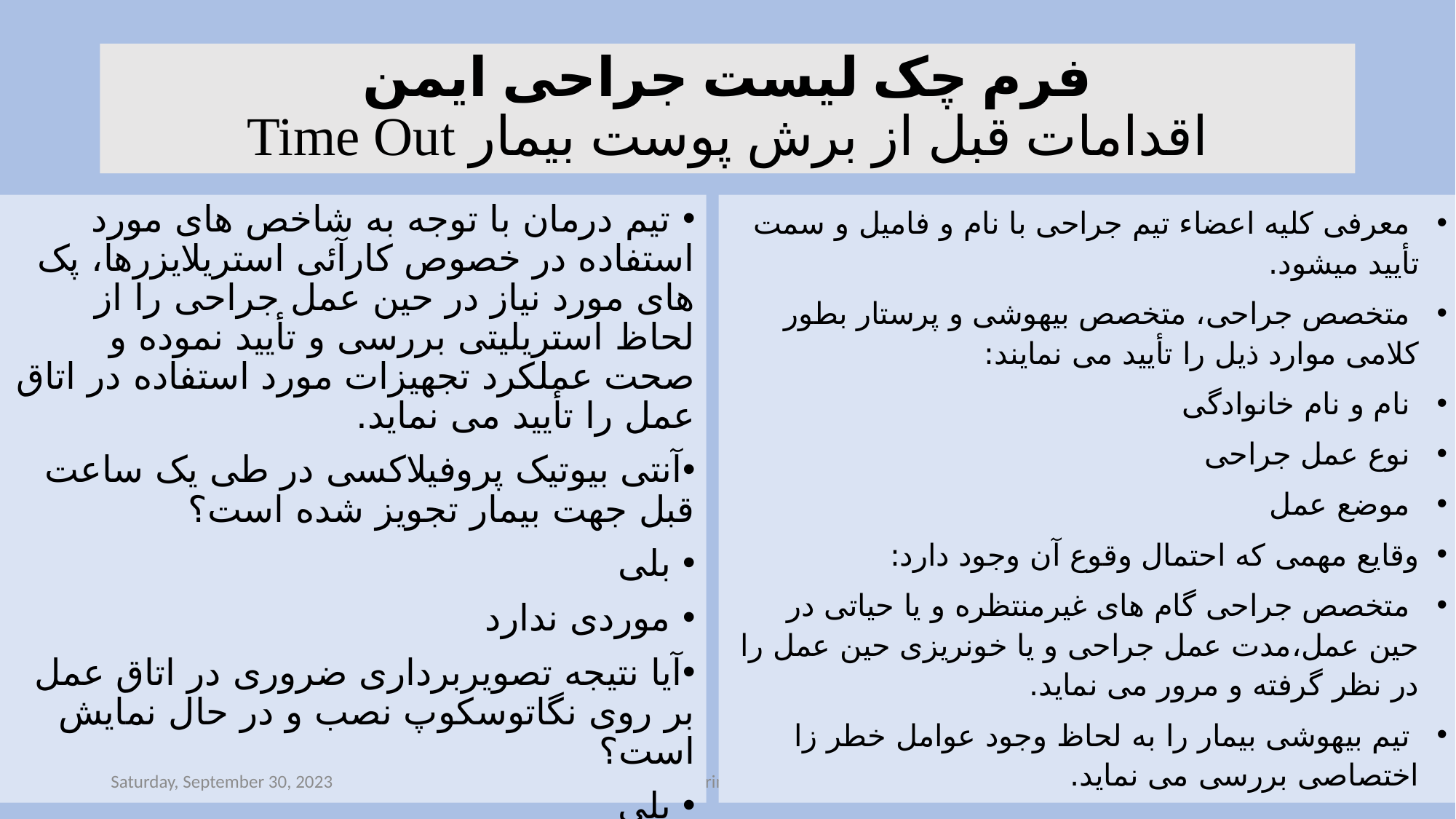

# فرم چک لیست جراحی ایمن اقدامات قبل از برش پوست بیمار Time Out
 تیم درمان با توجه به شاخص های مورد استفاده در خصوص کارآئی استریلایزرها، پک های مورد نیاز در حین عمل جراحی را از لحاظ استریلیتی بررسی و تأیید نموده و صحت عملکرد تجهیزات مورد استفاده در اتاق عمل را تأیید می نماید.
آنتی بیوتیک پروفیلاکسی در طی یک ساعت قبل جهت بیمار تجویز شده است؟
 بلی
 موردی ندارد
آیا نتیجه تصویربرداری ضروری در اتاق عمل بر روی نگاتوسکوپ نصب و در حال نمایش است؟
 بلی
 موردی ندارد
 معرفی کلیه اعضاء تیم جراحی با نام و فامیل و سمت تأیید میشود.
 متخصص جراحی، متخصص بیهوشی و پرستار بطور کلامی موارد ذیل را تأیید می نمایند:
 نام و نام خانوادگی
 نوع عمل جراحی
 موضع عمل
وقایع مهمی که احتمال وقوع آن وجود دارد:
 متخصص جراحی گام های غیرمنتظره و یا حیاتی در حین عمل،مدت عمل جراحی و یا خونریزی حین عمل را در نظر گرفته و مرور می نماید.
 تیم بیهوشی بیمار را به لحاظ وجود عوامل خطر زا اختصاصی بررسی می نماید.

Saturday, September 30, 2023
Dr.Nasrin Galehdar
4